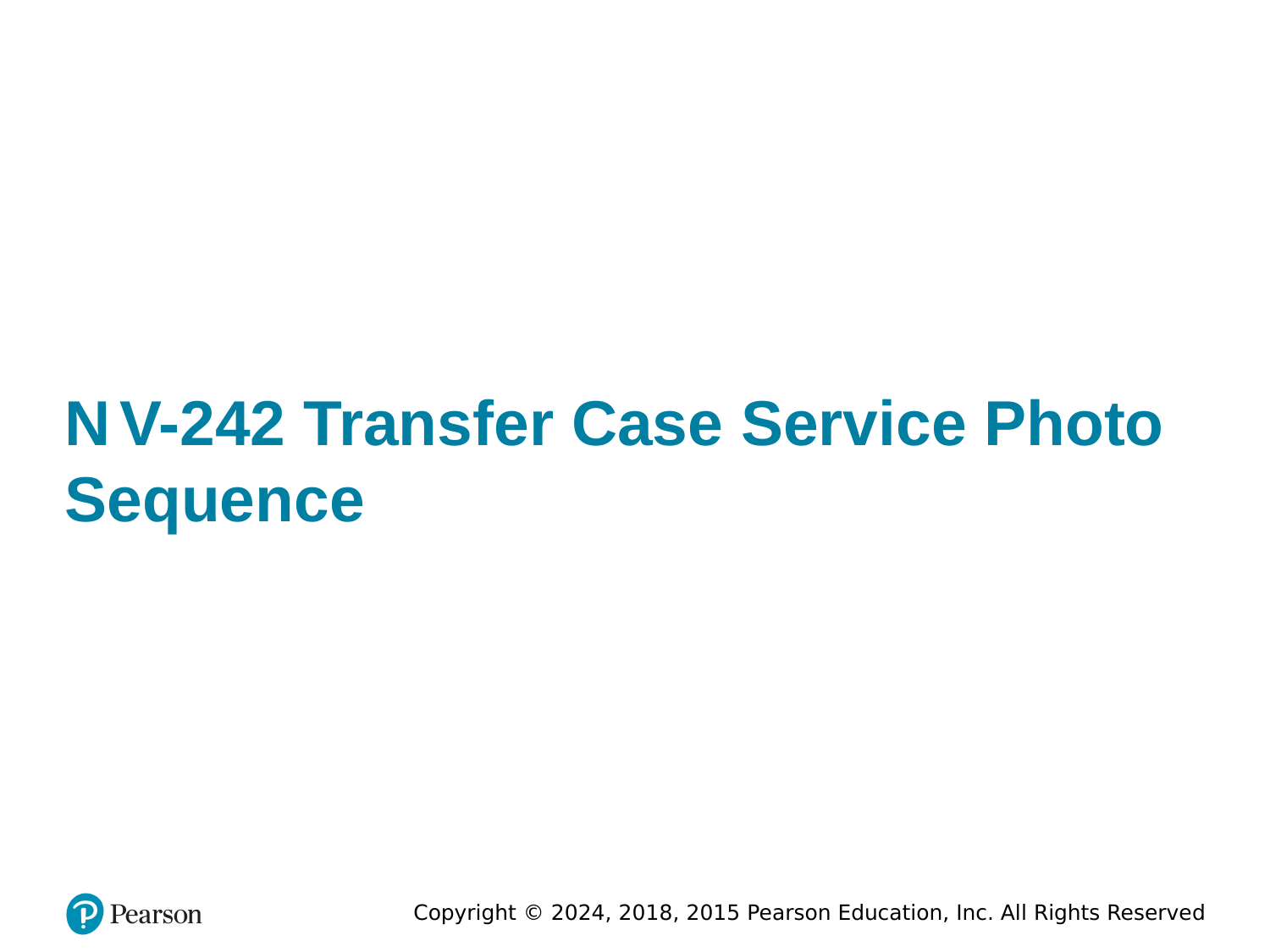

# N V-242 Transfer Case Service Photo Sequence